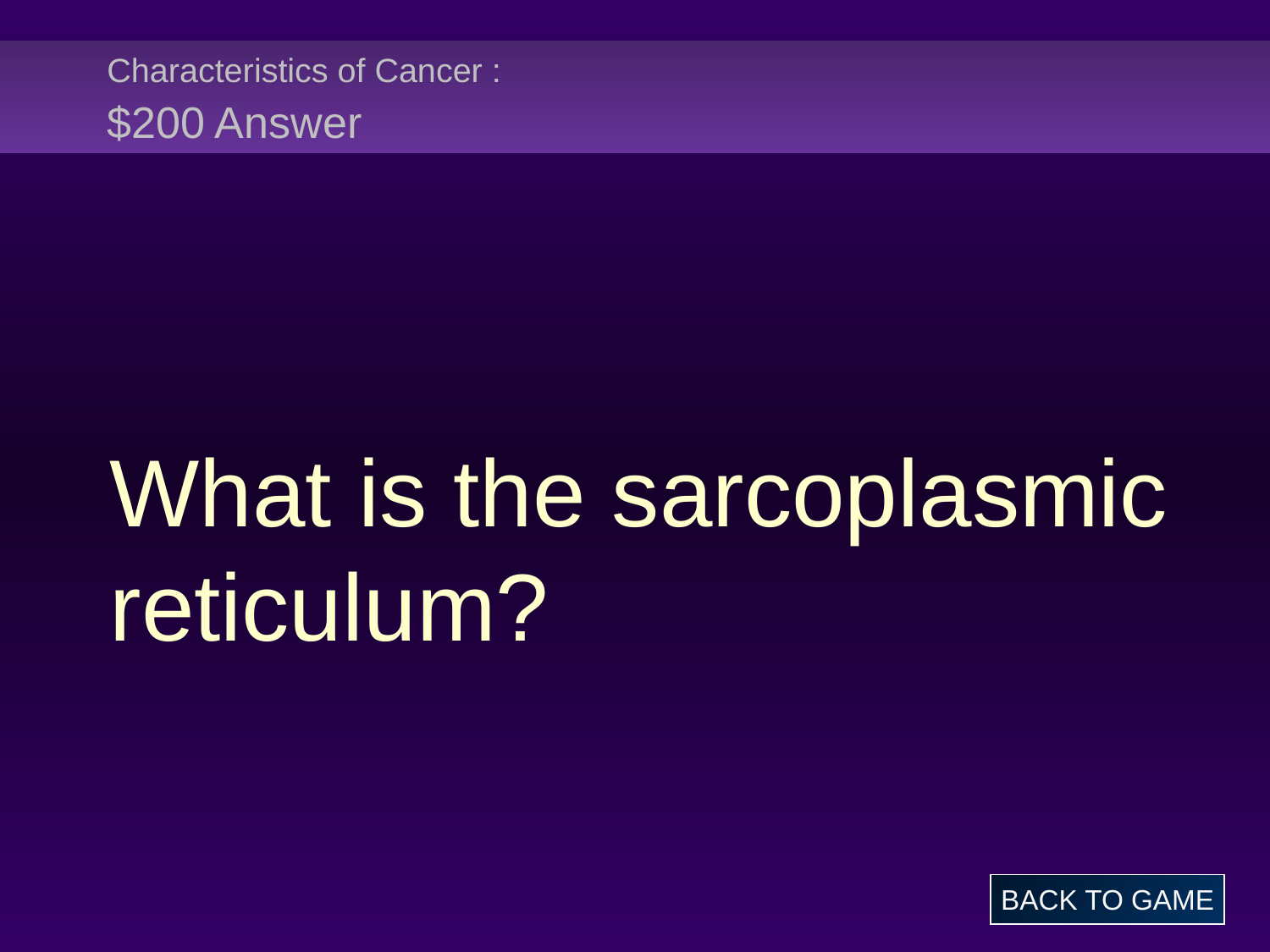

# Characteristics of Cancer : $200 Answer
What is the sarcoplasmic reticulum?
BACK TO GAME